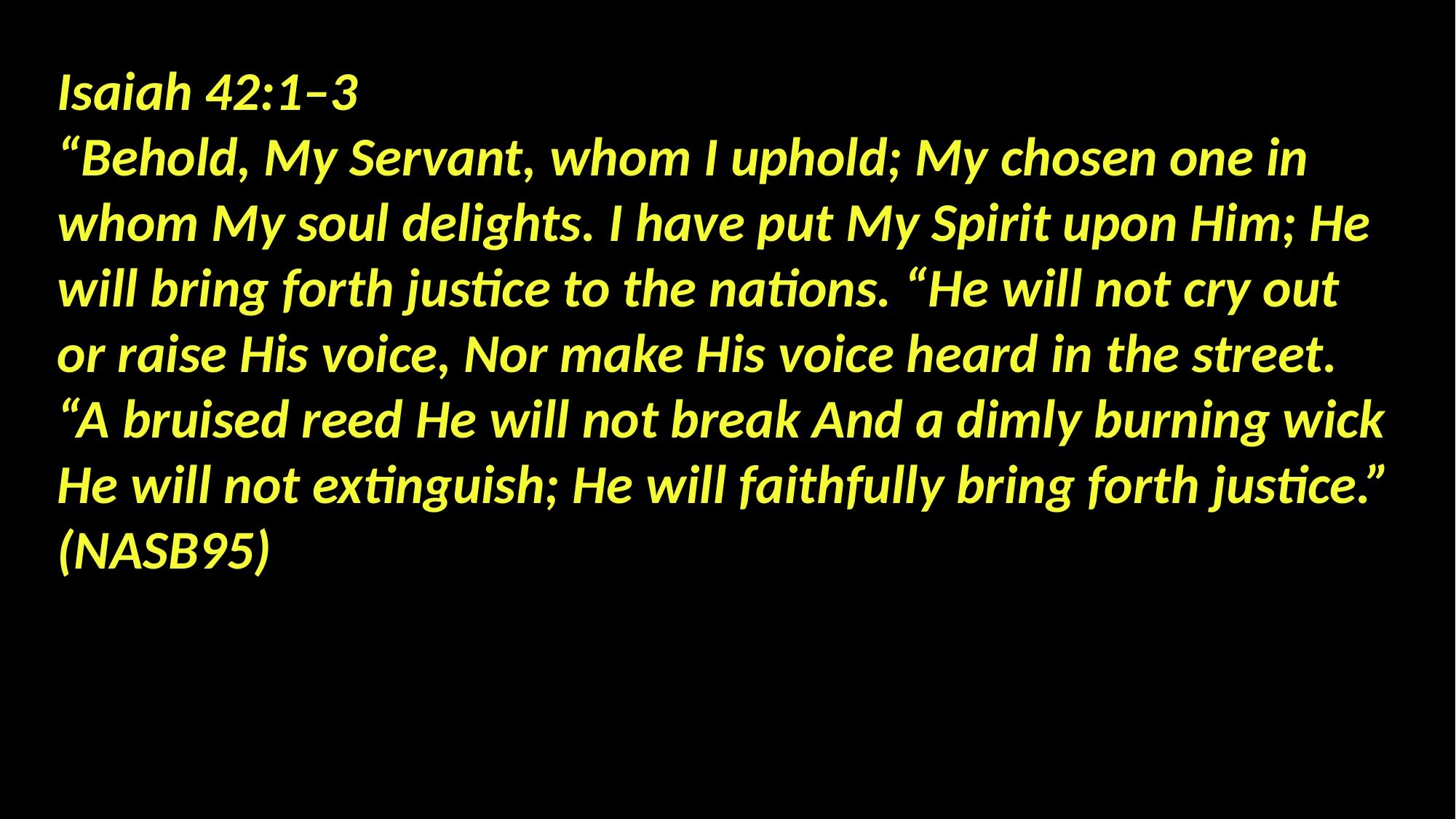

Isaiah 42:1–3
“Behold, My Servant, whom I uphold; My chosen one in whom My soul delights. I have put My Spirit upon Him; He will bring forth justice to the nations. “He will not cry out or raise His voice, Nor make His voice heard in the street. “A bruised reed He will not break And a dimly burning wick He will not extinguish; He will faithfully bring forth justice.” (NASB95)